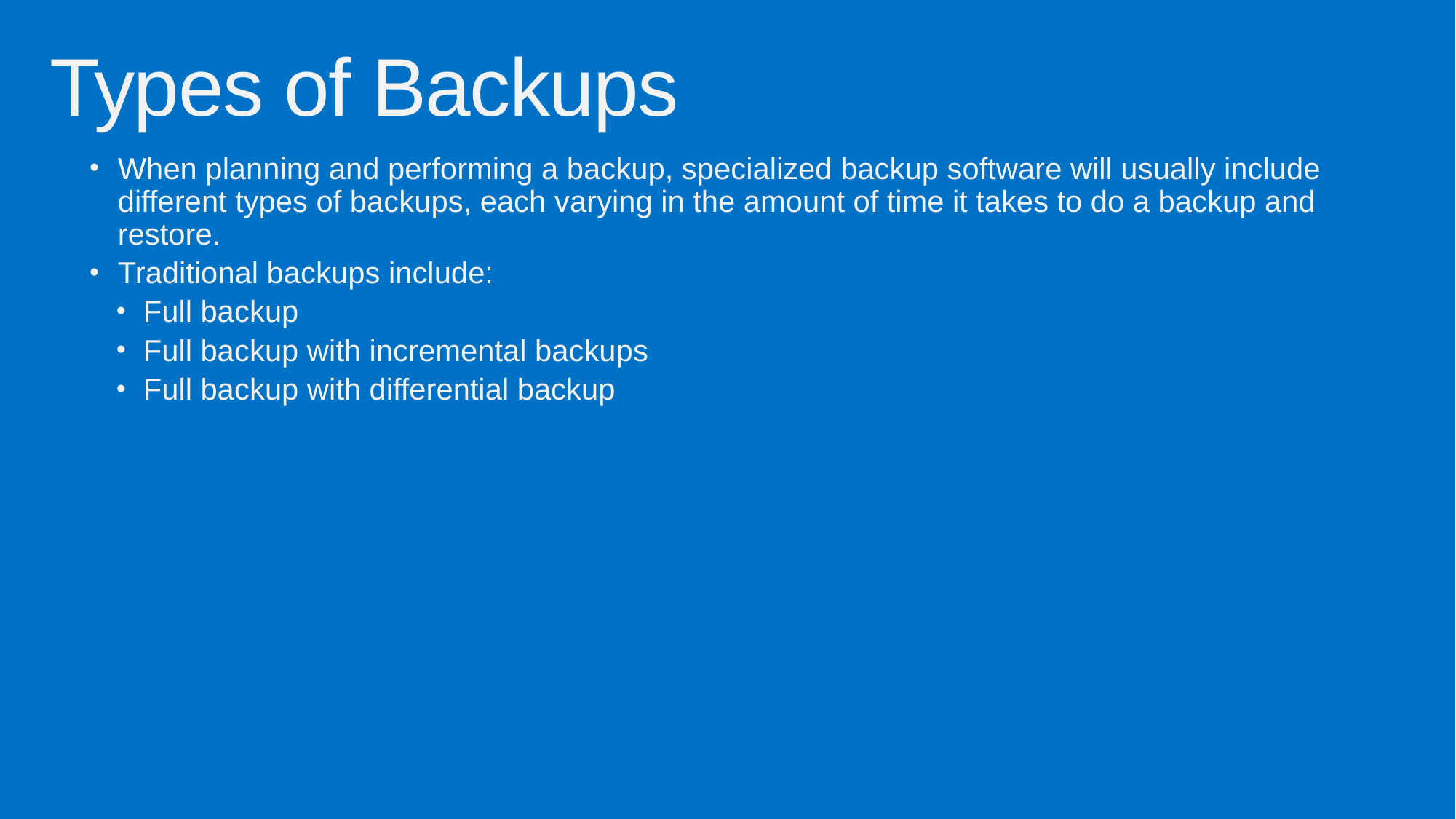

# Types of Backups
When planning and performing a backup, specialized backup software will usually include different types of backups, each varying in the amount of time it takes to do a backup and restore.
Traditional backups include:
Full backup
Full backup with incremental backups
Full backup with differential backup